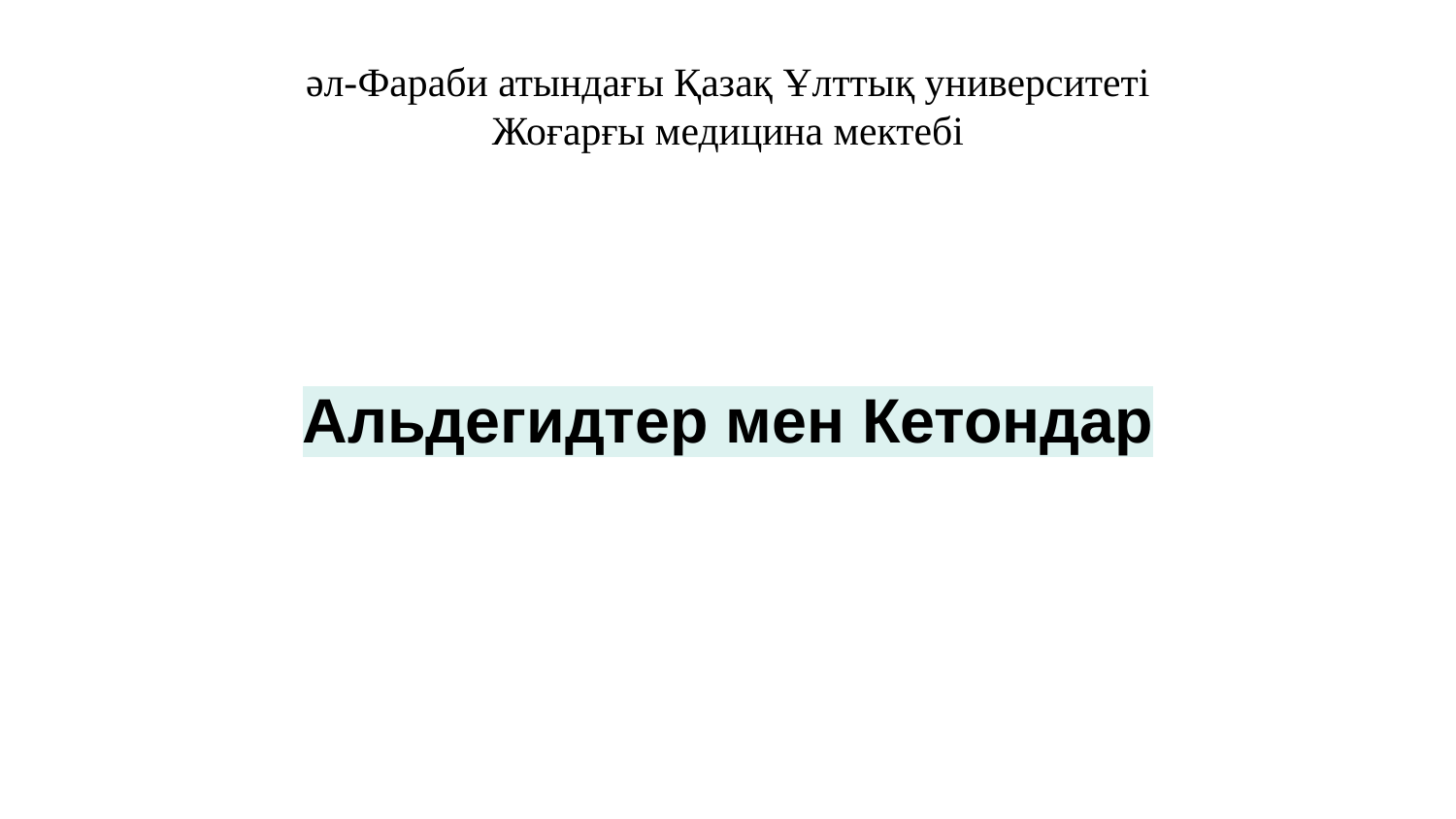

# әл-Фараби атындағы Қазақ Ұлттық университеті
Жоғарғы медицина мектебі

Альдегидтер мен Кетондар